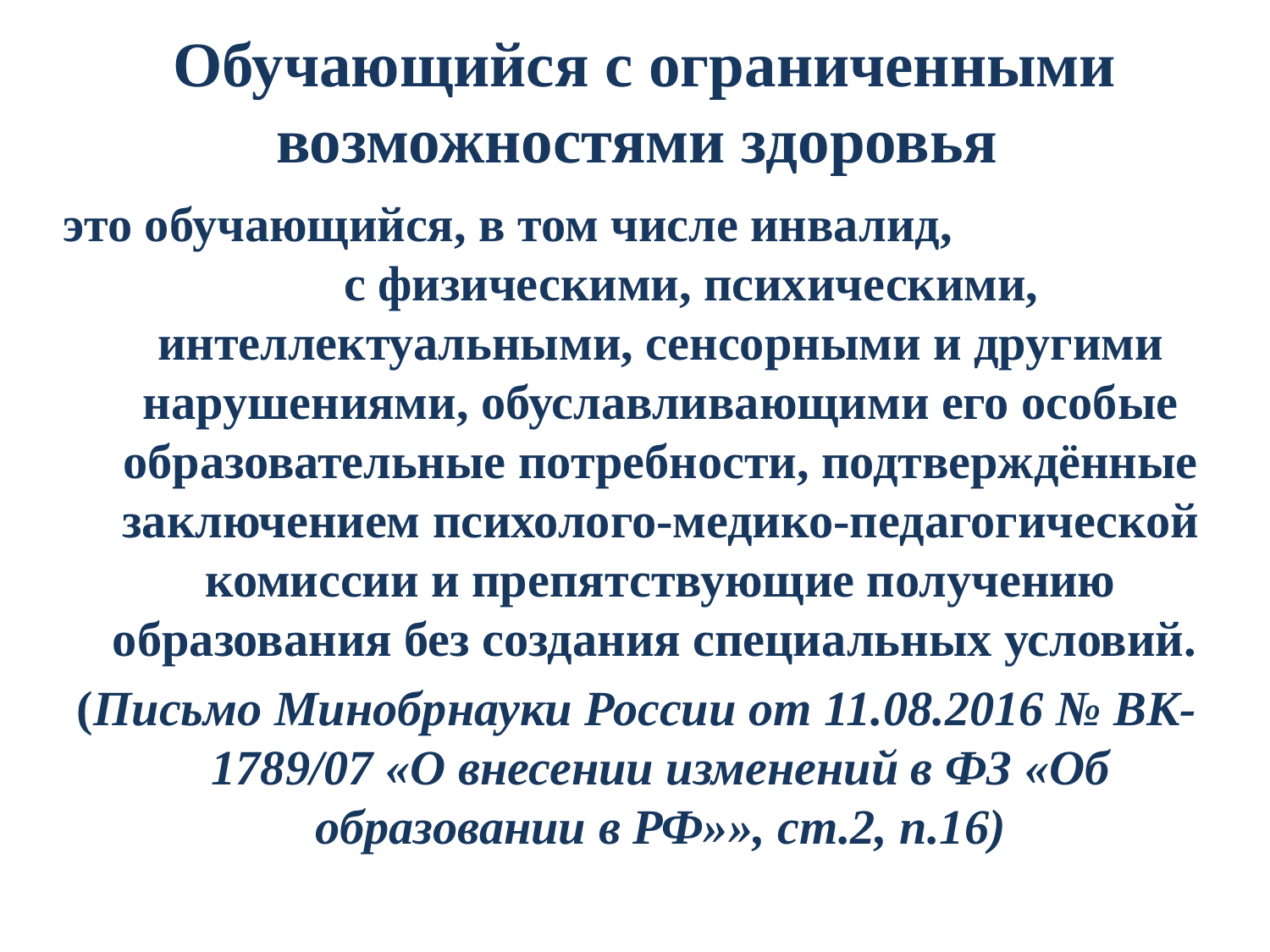

# Обучающийся с ограниченными возможностями здоровья
это обучающийся, в том числе инвалид,                           с физическими, психическими, интеллектуальными, сенсорными и другими нарушениями, обуславливающими его особые образовательные потребности, подтверждённые заключением психолого-медико-педагогической комиссии и препятствующие получению образования без создания специальных условий.
(Письмо Минобрнауки России от 11.08.2016 № ВК-1789/07 «О внесении изменений в ФЗ «Об образовании в РФ»», ст.2, п.16)